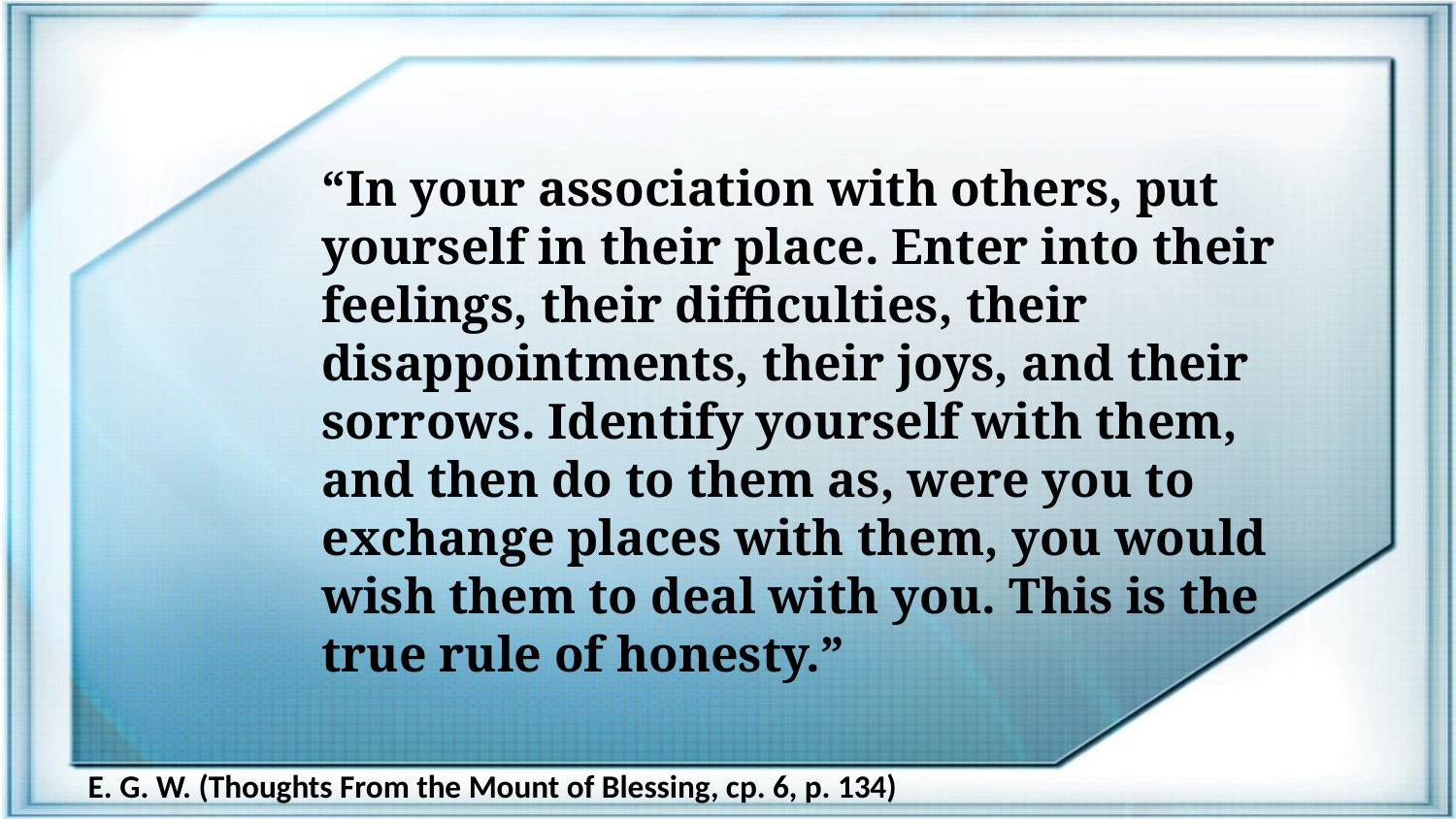

“In your association with others, put yourself in their place. Enter into their feelings, their difficulties, their disappointments, their joys, and their sorrows. Identify yourself with them, and then do to them as, were you to exchange places with them, you would wish them to deal with you. This is the true rule of honesty.”
E. G. W. (Thoughts From the Mount of Blessing, cp. 6, p. 134)